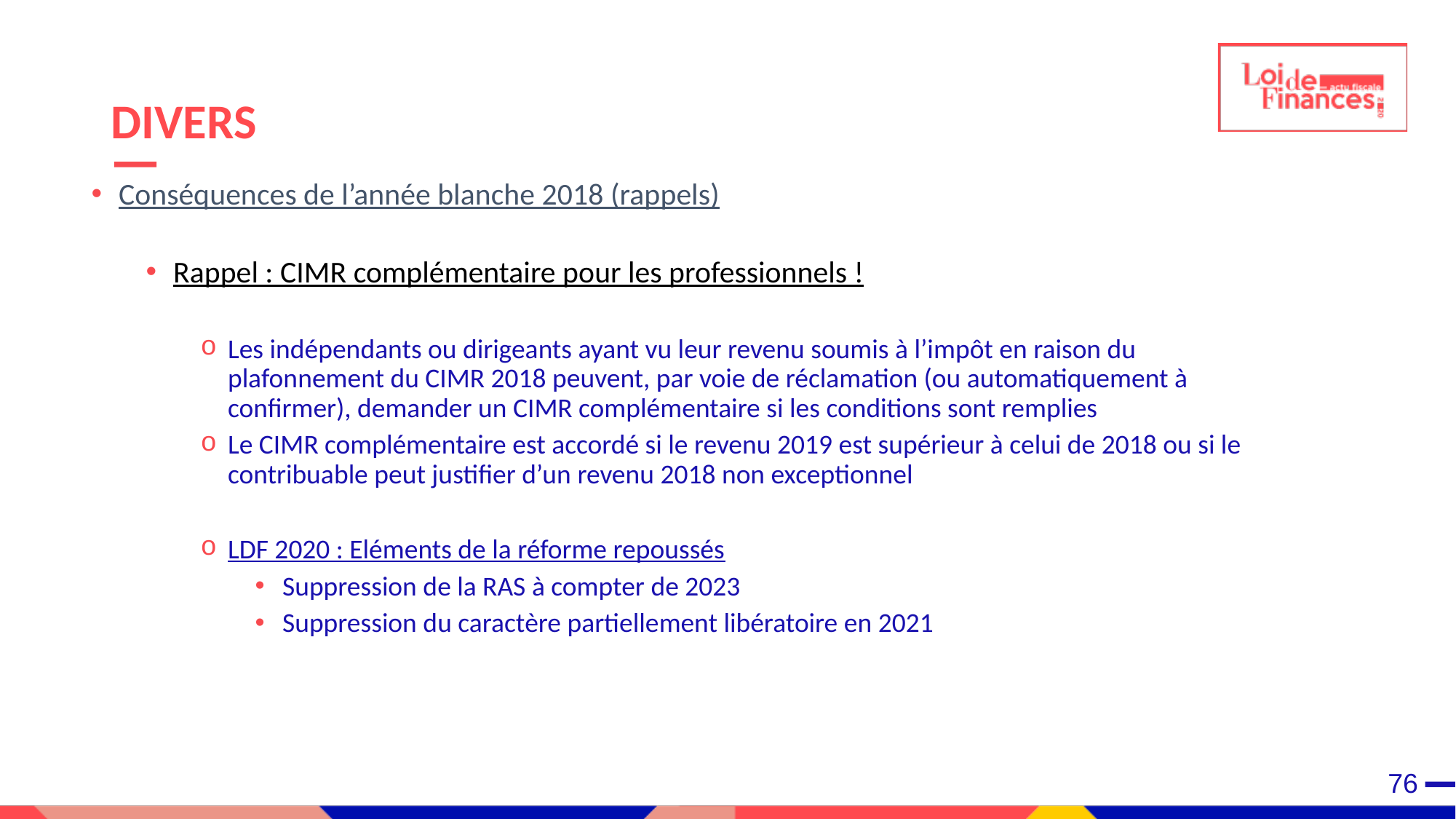

# DIVERS
Conséquences de l’année blanche 2018 (rappels)

Rappel : CIMR complémentaire pour les professionnels !

Les indépendants ou dirigeants ayant vu leur revenu soumis à l’impôt en raison du plafonnement du CIMR 2018 peuvent, par voie de réclamation (ou automatiquement à confirmer), demander un CIMR complémentaire si les conditions sont remplies
Le CIMR complémentaire est accordé si le revenu 2019 est supérieur à celui de 2018 ou si le contribuable peut justifier d’un revenu 2018 non exceptionnel

LDF 2020 : Eléments de la réforme repoussés
Suppression de la RAS à compter de 2023
Suppression du caractère partiellement libératoire en 2021